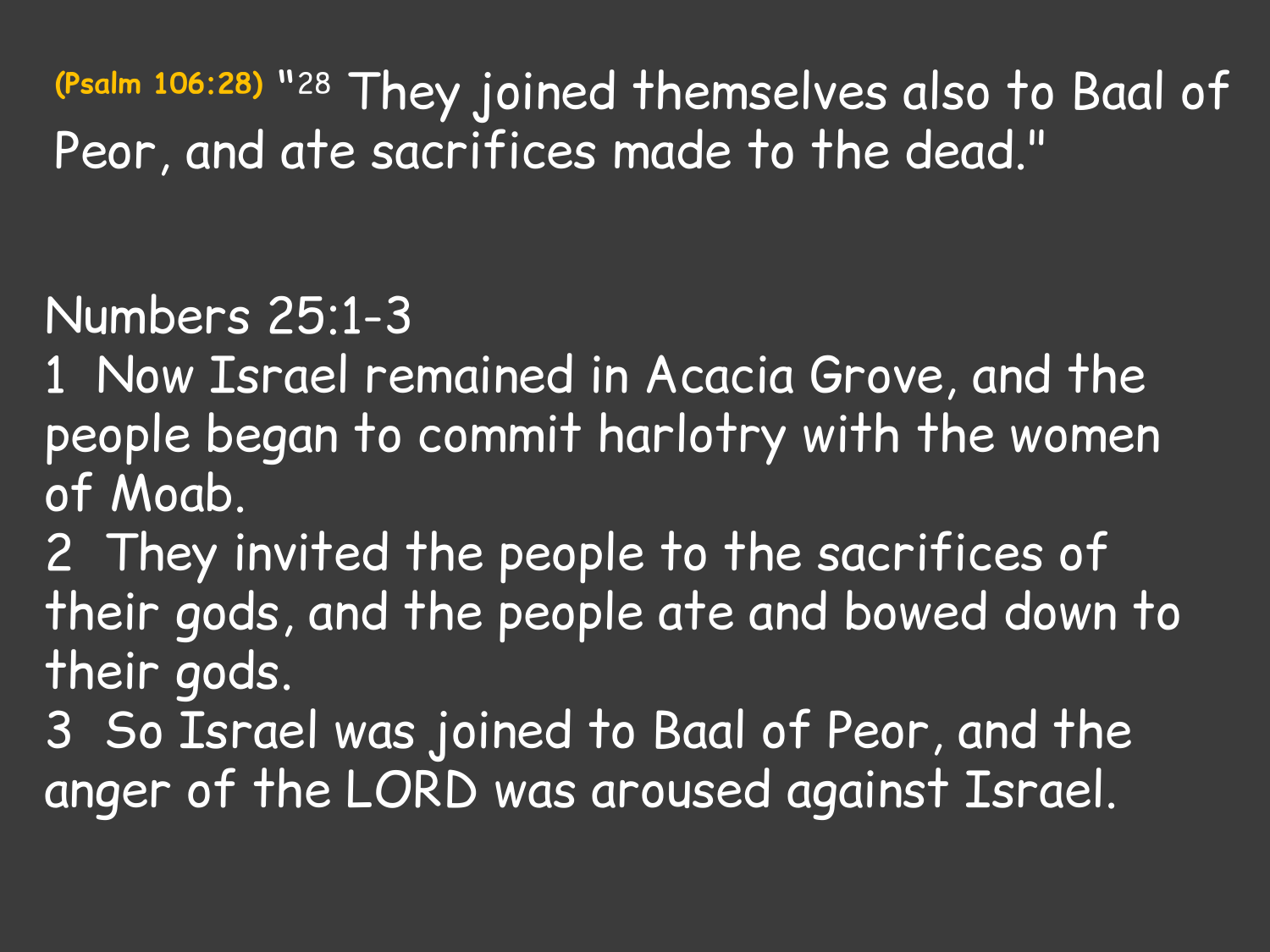

(Psalm 106:28) “28 They joined themselves also to Baal of Peor, and ate sacrifices made to the dead."
Numbers 25:1-3
1  Now Israel remained in Acacia Grove, and the people began to commit harlotry with the women of Moab.
2  They invited the people to the sacrifices of their gods, and the people ate and bowed down to their gods.
3  So Israel was joined to Baal of Peor, and the anger of the LORD was aroused against Israel.